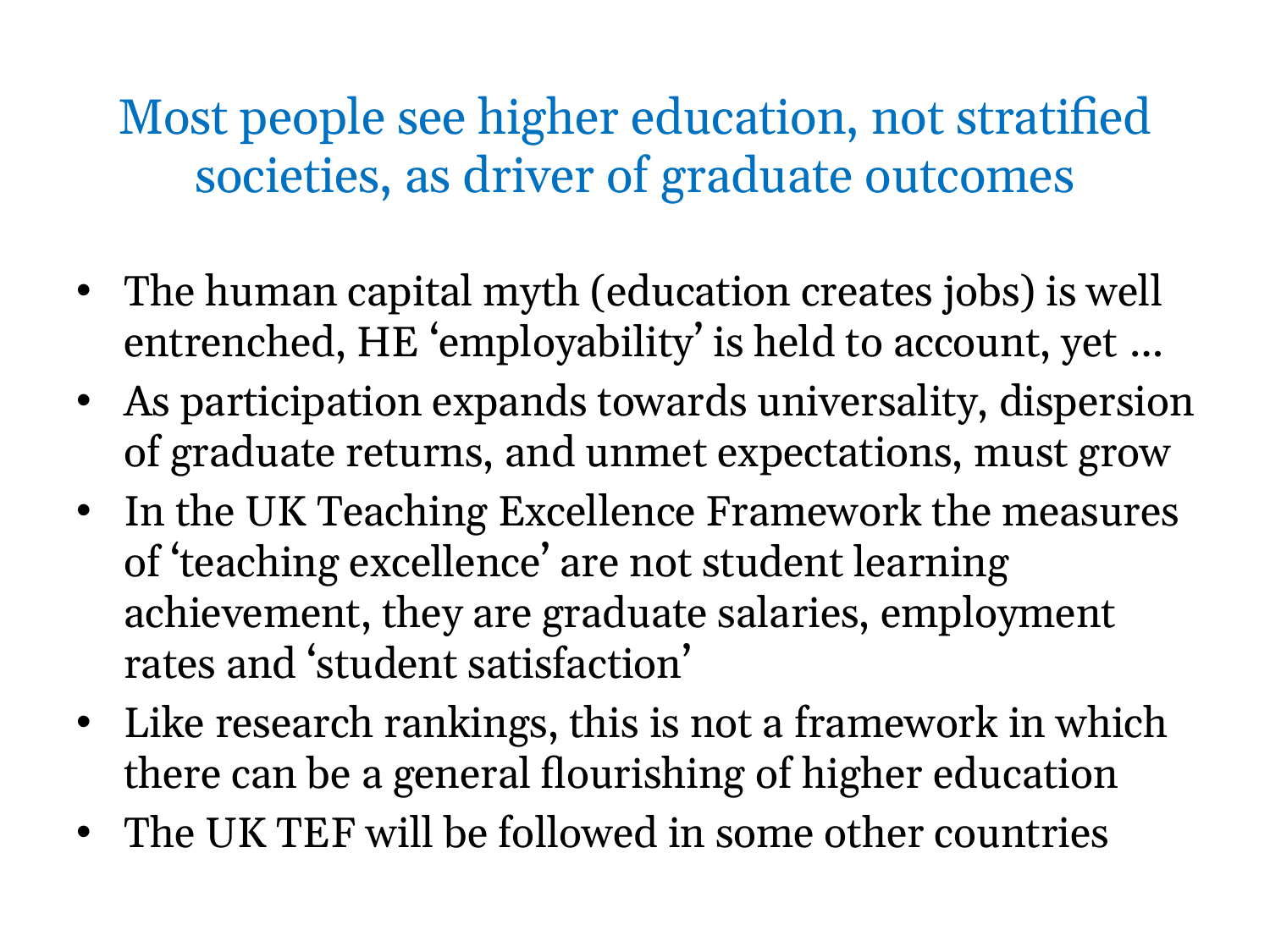

# Most people see higher education, not stratified societies, as driver of graduate outcomes
The human capital myth (education creates jobs) is well entrenched, HE ‘employability’ is held to account, yet …
As participation expands towards universality, dispersion of graduate returns, and unmet expectations, must grow
In the UK Teaching Excellence Framework the measures of ‘teaching excellence’ are not student learning achievement, they are graduate salaries, employment rates and ‘student satisfaction’
Like research rankings, this is not a framework in which there can be a general flourishing of higher education
The UK TEF will be followed in some other countries